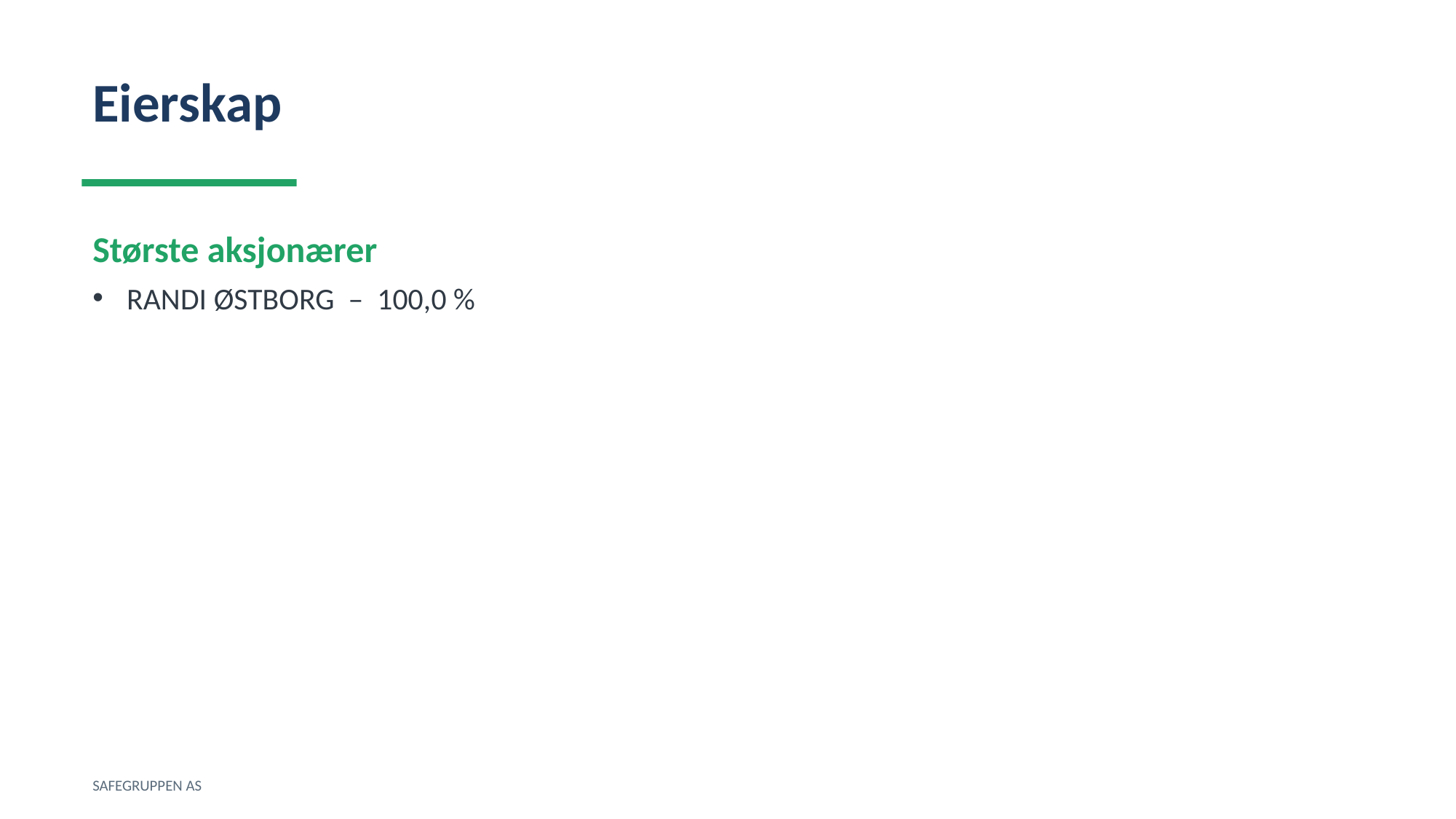

Eierskap

Største aksjonærer
RANDI ØSTBORG  –  100,0 %
SAFEGRUPPEN AS